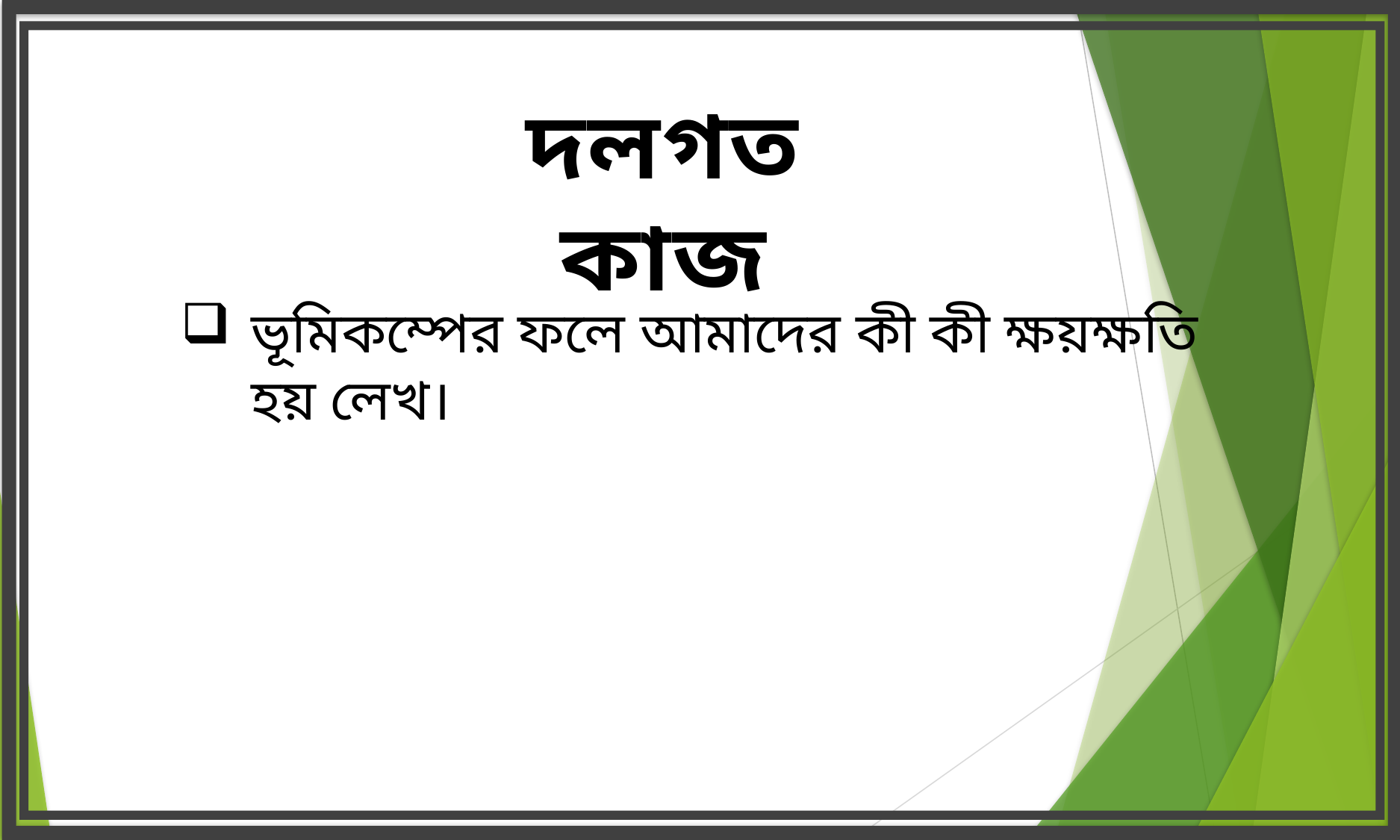

দলগত কাজ
ভূমিকম্পের ফলে আমাদের কী কী ক্ষয়ক্ষতি হয় লেখ।